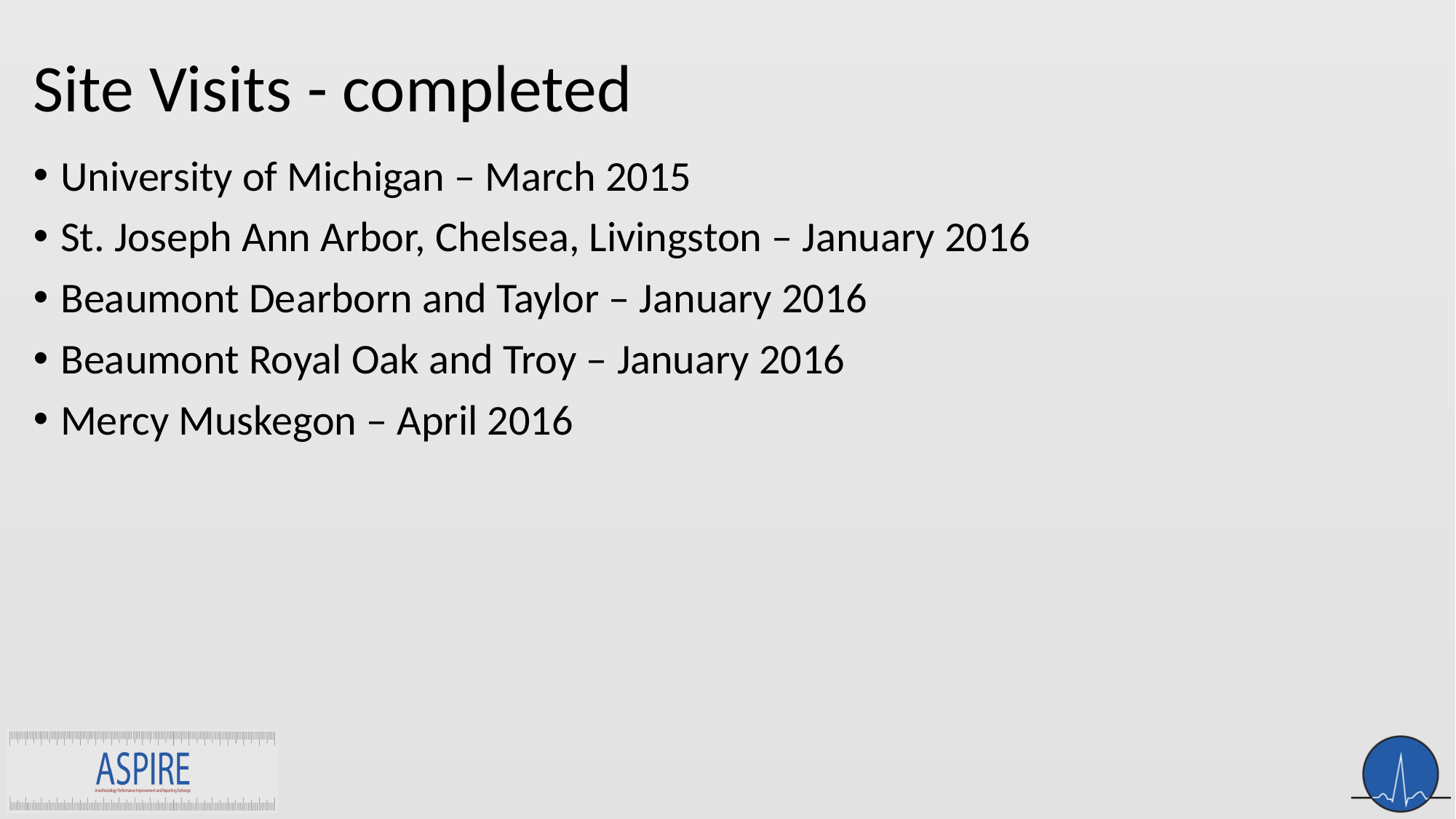

# Site Visits - completed
University of Michigan – March 2015
St. Joseph Ann Arbor, Chelsea, Livingston – January 2016
Beaumont Dearborn and Taylor – January 2016
Beaumont Royal Oak and Troy – January 2016
Mercy Muskegon – April 2016